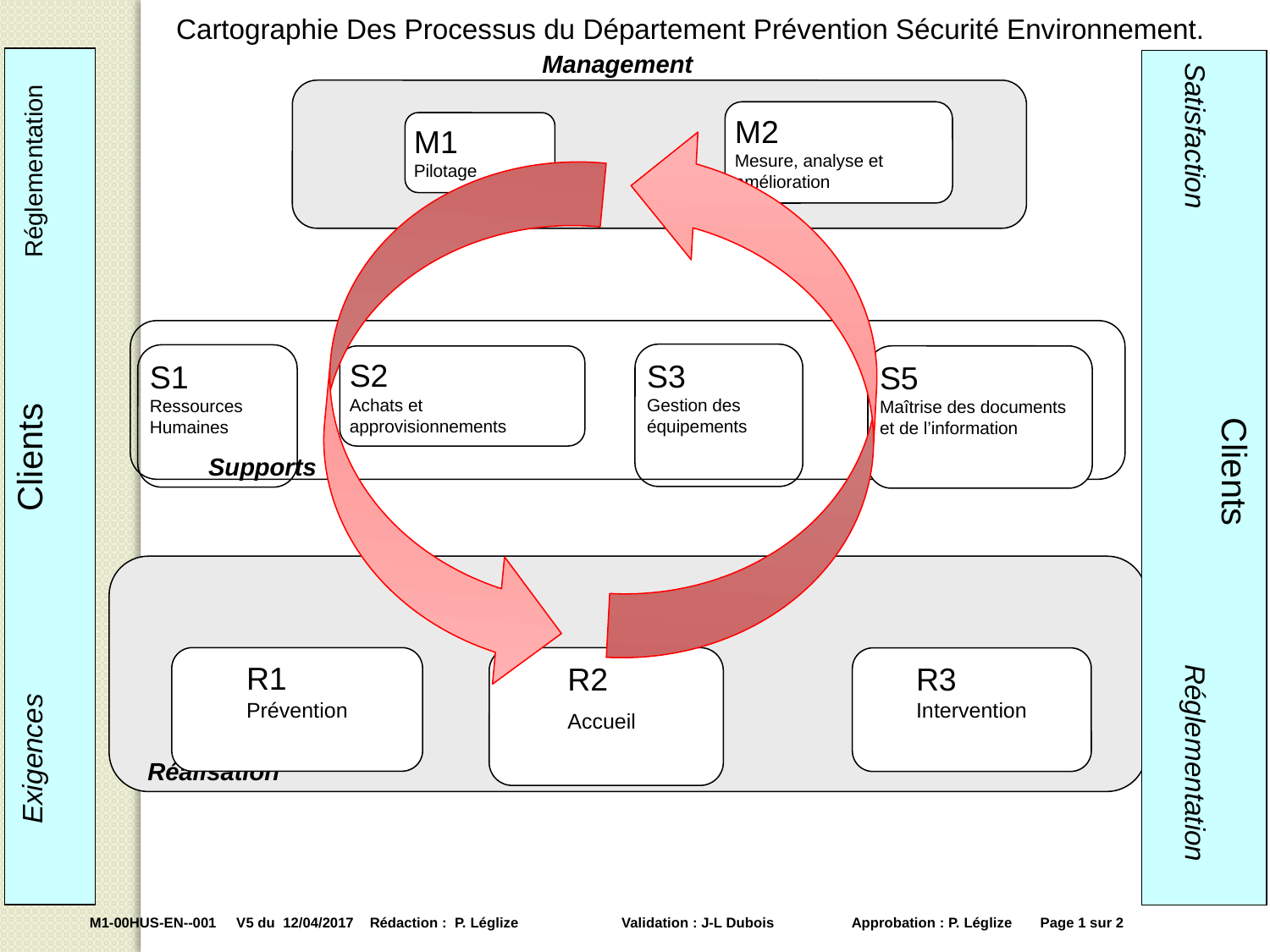

Cartographie Des Processus du Département Prévention Sécurité Environnement.
Management
       Exigences 		Clients		Réglementation

Clients
Satisfaction			            Réglementation

M2
Mesure, analyse et amélioration
M1
Pilotage

S3
Gestion des équipements

S1
Ressources
Humaines

S2
Achats et approvisionnements
S5
Maîtrise des documents et de l’information

Supports

R1
Prévention

R2
Accueil

R3
Intervention

Réalisation
M1-00HUS-EN--001     V5 du  12/04/2017    Rédaction :  P. Léglize	      Validation : J-L Dubois	Approbation : P. Léglize       Page 1 sur 2